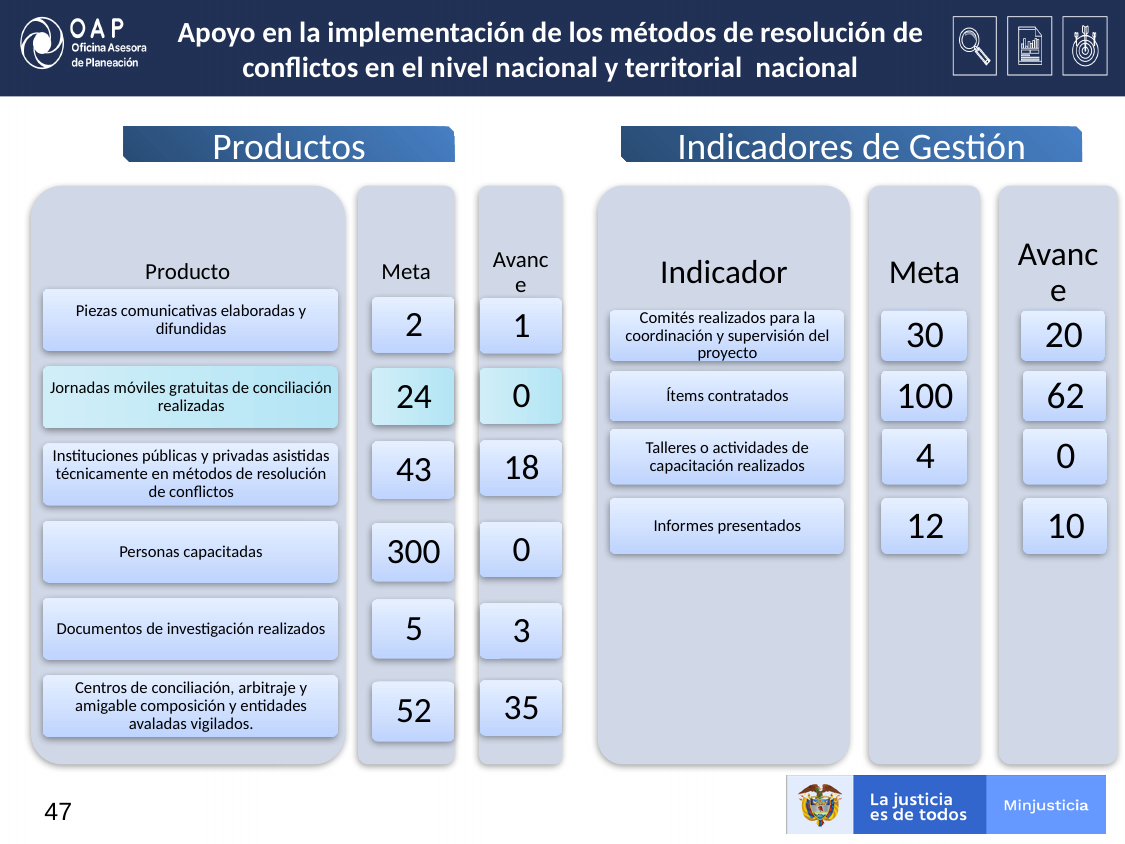

# Apoyo en la implementación de los métodos de resolución de conflictos en el nivel nacional y territorial  nacional
Productos
Indicadores de Gestión
Producto
Piezas comunicativas elaboradas y difundidas
Jornadas móviles gratuitas de conciliación realizadas
Instituciones públicas y privadas asistidas técnicamente en métodos de resolución de conflictos
Personas capacitadas
Documentos de investigación realizados
Centros de conciliación, arbitraje y amigable composición y entidades avaladas vigilados.
Meta
2
24
43
300
5
52
Avance
1
0
18
0
3
35
Indicador
Comités realizados para la coordinación y supervisión del proyecto
Ítems contratados
Talleres o actividades de capacitación realizados
Informes presentados
Meta
30
100
4
12
Avance
20
62
0
10
47